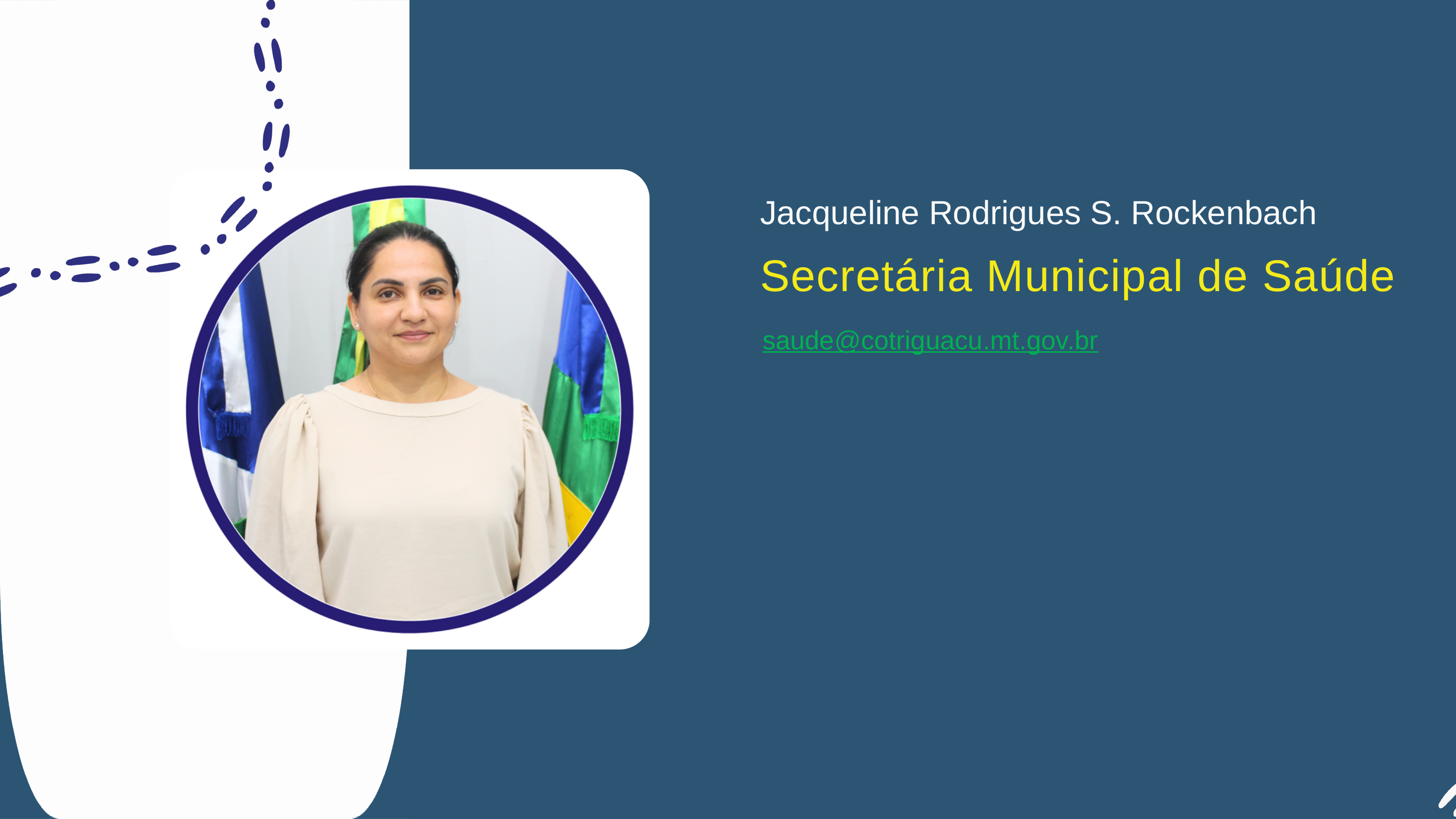

Jacqueline Rodrigues S. Rockenbach

Secretária Municipal de Saúde
saude@cotriguacu.mt.gov.br